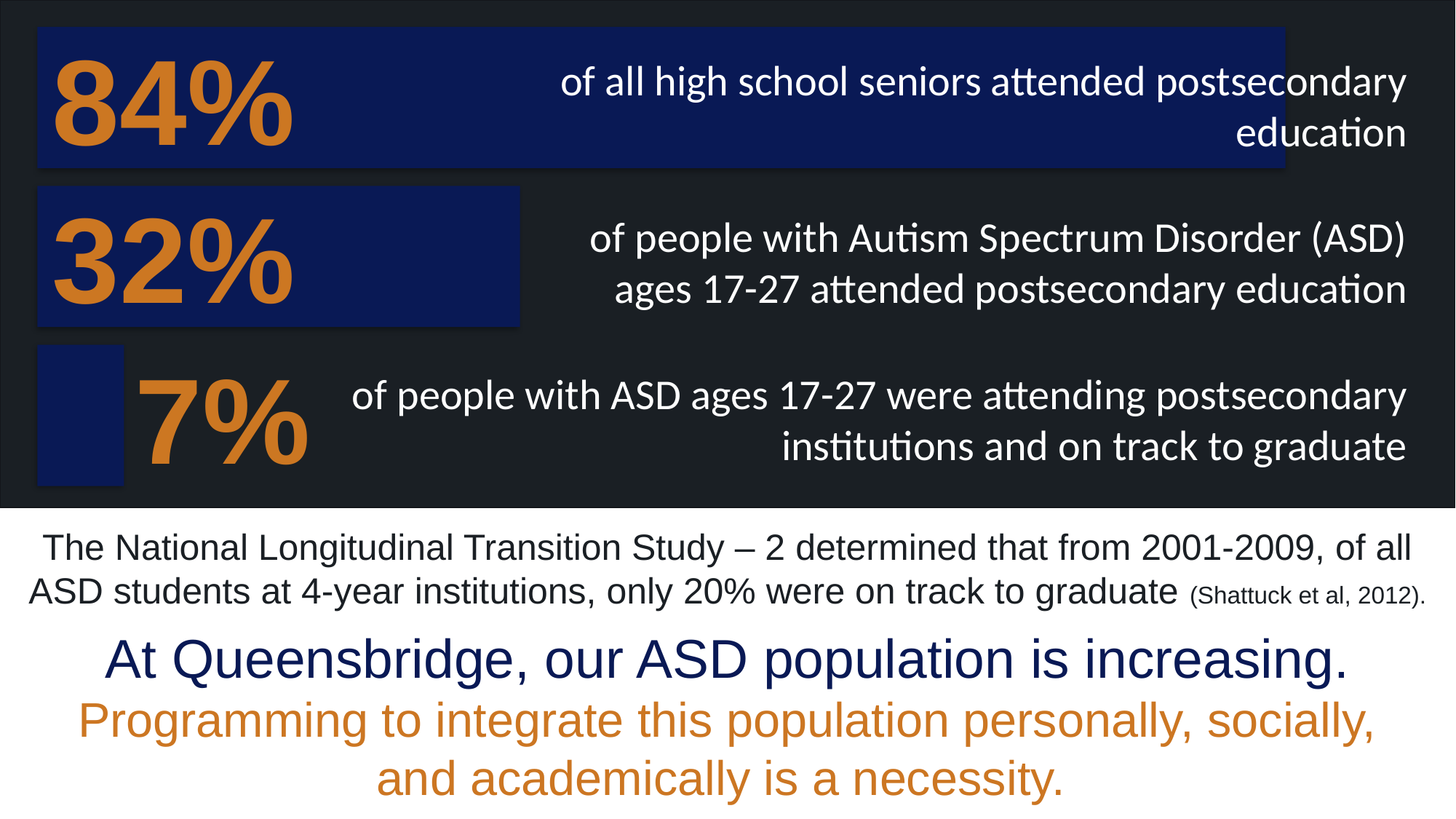

84%

of all high school seniors attended postsecondary education
32%

of people with Autism Spectrum Disorder (ASD) ages 17-27 attended postsecondary education
7%

of people with ASD ages 17-27 were attending postsecondary institutions and on track to graduate
The National Longitudinal Transition Study – 2 determined that from 2001-2009, of all ASD students at 4-year institutions, only 20% were on track to graduate (Shattuck et al, 2012).
At Queensbridge, our ASD population is increasing. Programming to integrate this population personally, socially, and academically is a necessity.